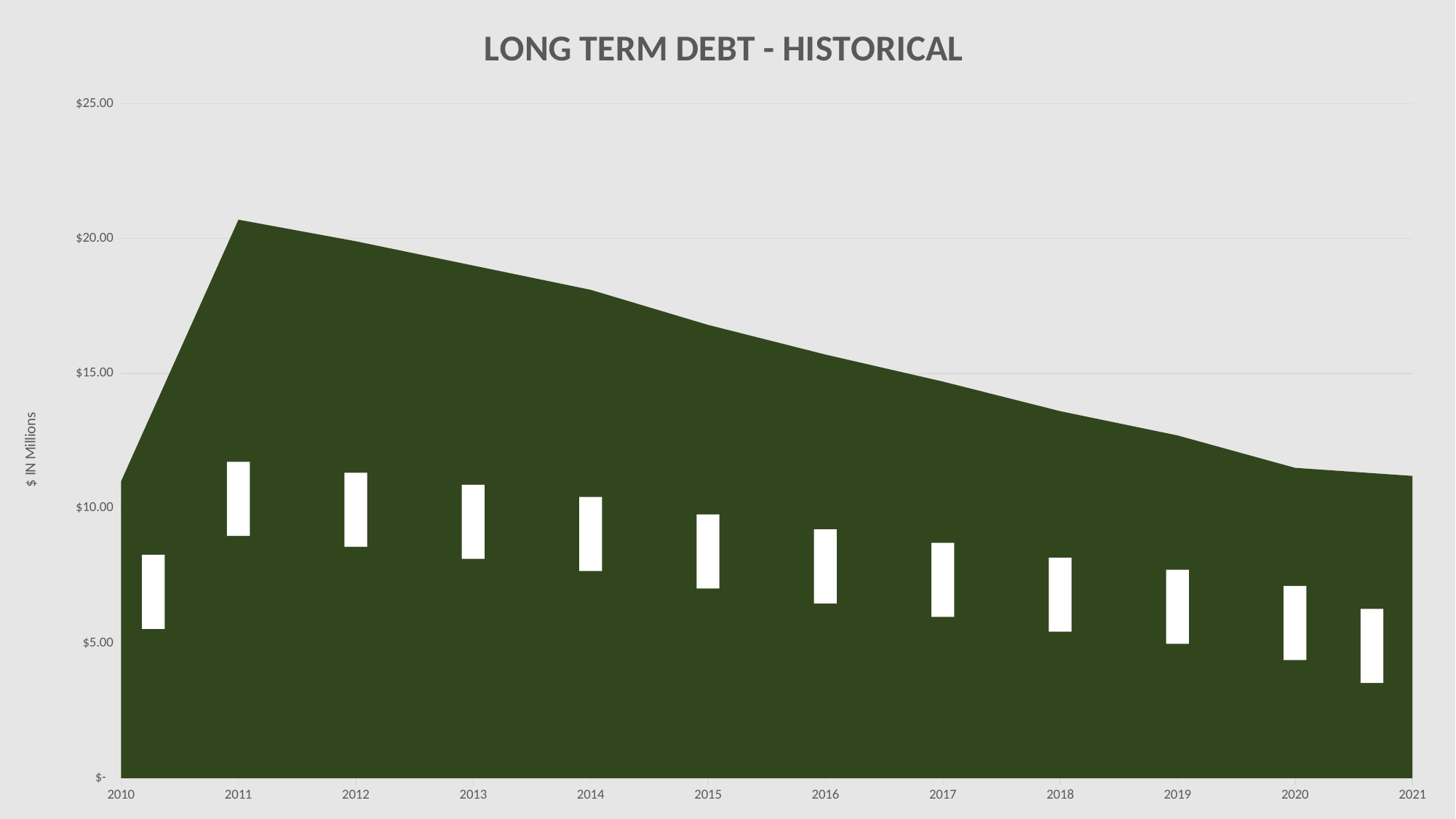

### Chart: LONG TERM DEBT - HISTORICAL

| Category |  |
|---|---|
| 2010 | 11.0 |
| 2011 | 20.7 |
| 2012 | 19.9 |
| 2013 | 19.0 |
| 2014 | 18.1 |
| 2015 | 16.8 |
| 2016 | 15.7 |
| 2017 | 14.7 |
| 2018 | 13.6 |
| 2019 | 12.7 |
| 2020 | 11.5 |
| 2021 | 11.2 |